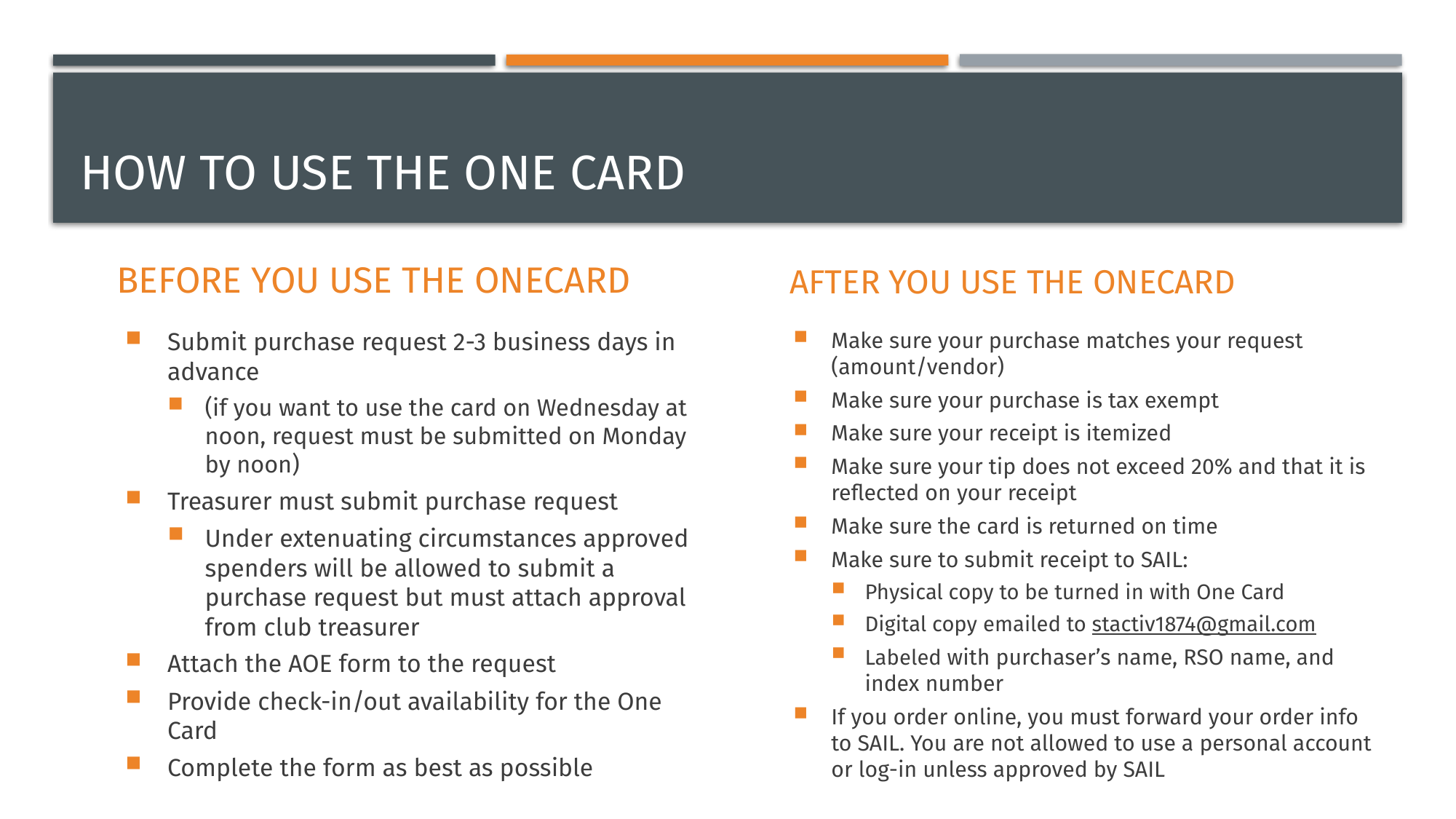

# How to use the One card
BEFORE YOU USE THE ONECARD

AFTER YOU USE THE ONECARD

Submit purchase request 2-3 business days in advance
(if you want to use the card on Wednesday at noon, request must be submitted on Monday by noon)
Treasurer must submit purchase request
Under extenuating circumstances approved spenders will be allowed to submit a purchase request but must attach approval from club treasurer
Attach the AOE form to the request
Provide check-in/out availability for the One Card
Complete the form as best as possible

Make sure your purchase matches your request (amount/vendor)
Make sure your purchase is tax exempt
Make sure your receipt is itemized
Make sure your tip does not exceed 20% and that it is reflected on your receipt
Make sure the card is returned on time
Make sure to submit receipt to SAIL:
Physical copy to be turned in with One Card
Digital copy emailed to stactiv1874@gmail.com
Labeled with purchaser’s name, RSO name, and index number
If you order online, you must forward your order info to SAIL. You are not allowed to use a personal account or log-in unless approved by SAIL